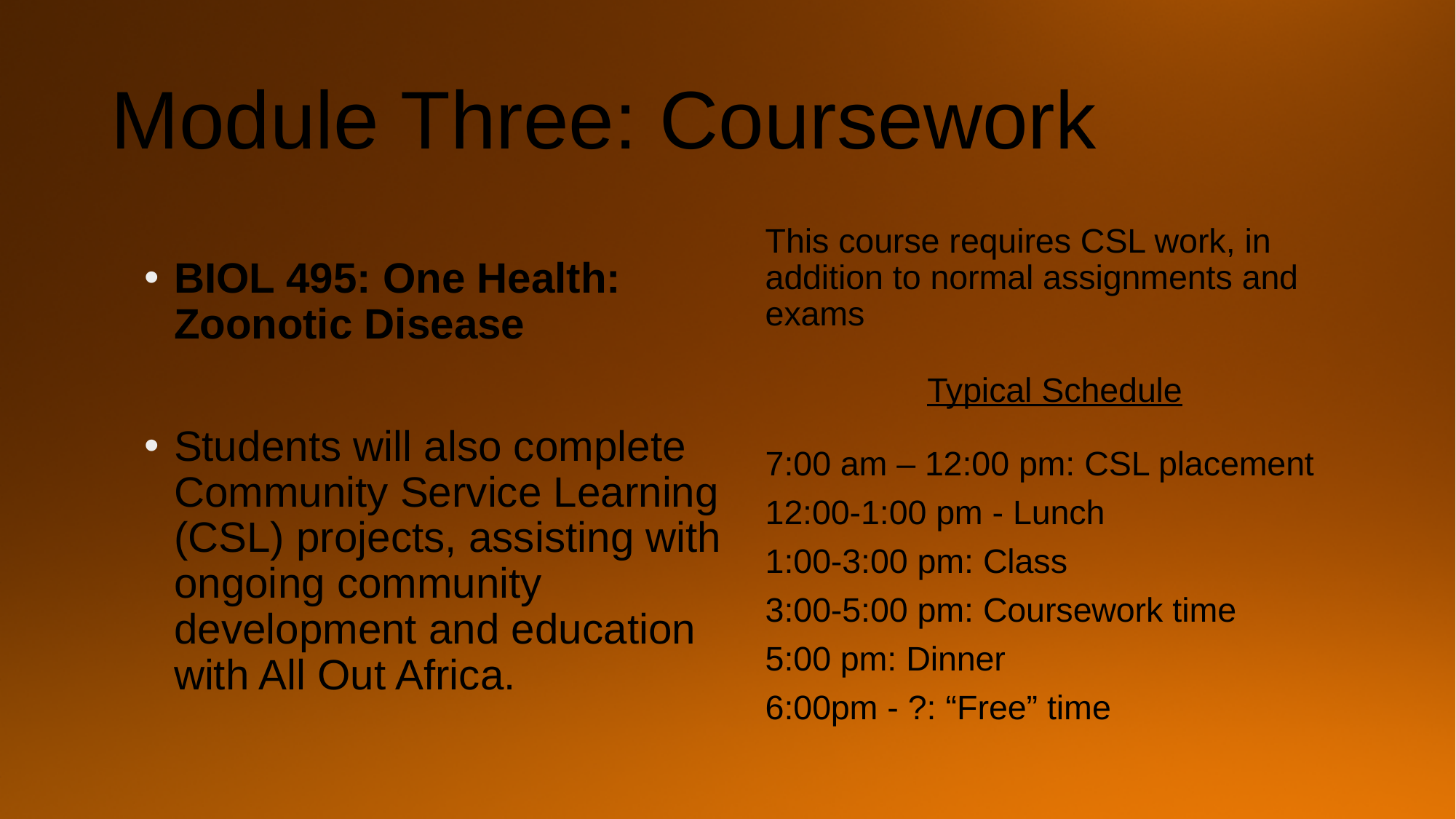

# Module Three: Coursework
BIOL 495: One Health: Zoonotic Disease

Students will also complete Community Service Learning (CSL) projects, assisting with ongoing community development and education with All Out Africa.
This course requires CSL work, in addition to normal assignments and exams

Typical Schedule

7:00 am – 12:00 pm: CSL placement
12:00-1:00 pm - Lunch
1:00-3:00 pm: Class
3:00-5:00 pm: Coursework time
5:00 pm: Dinner
6:00pm - ?: “Free” time